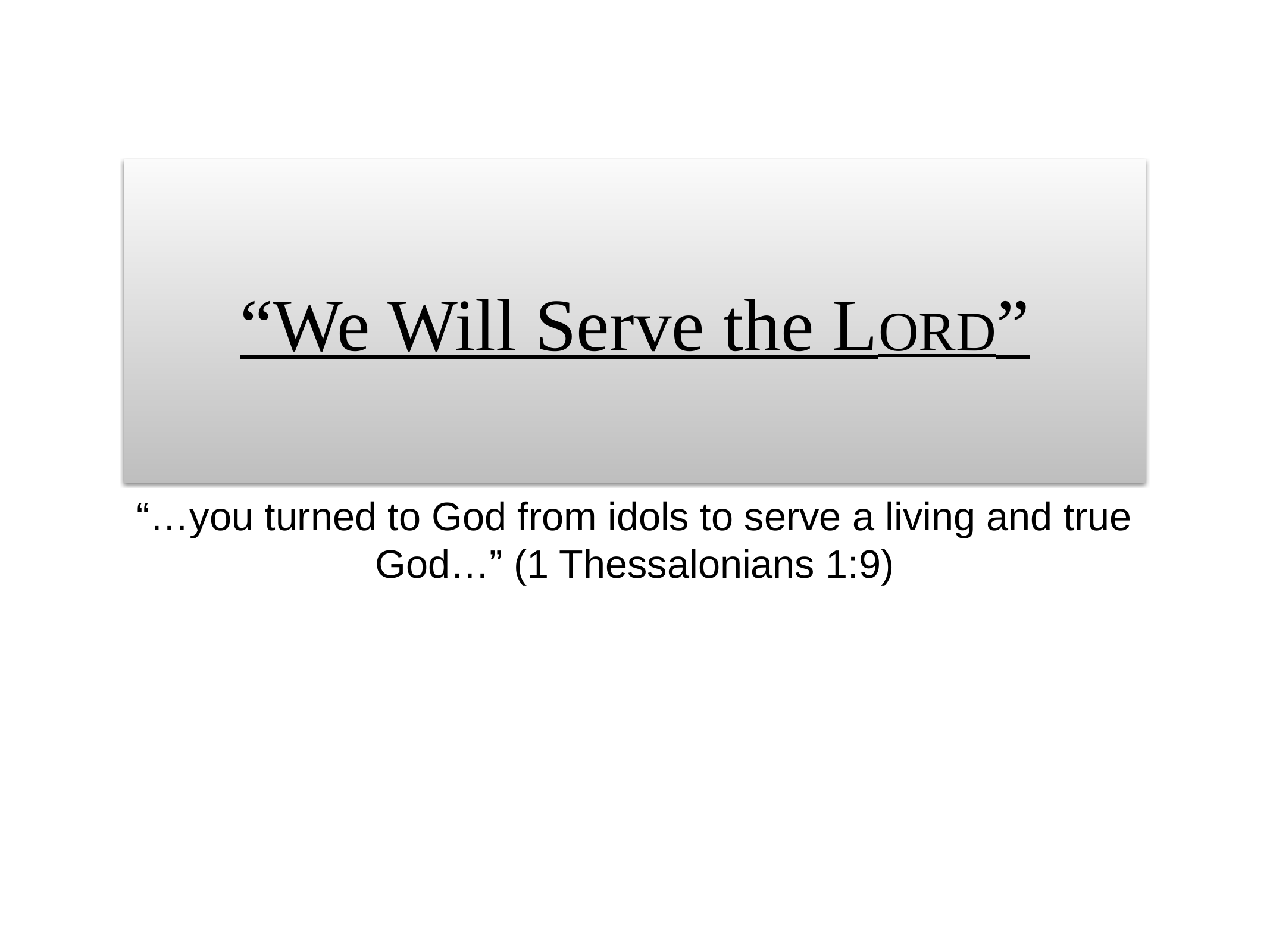

# “We Will Serve the LORD”
“…you turned to God from idols to serve a living and true God…” (1 Thessalonians 1:9)